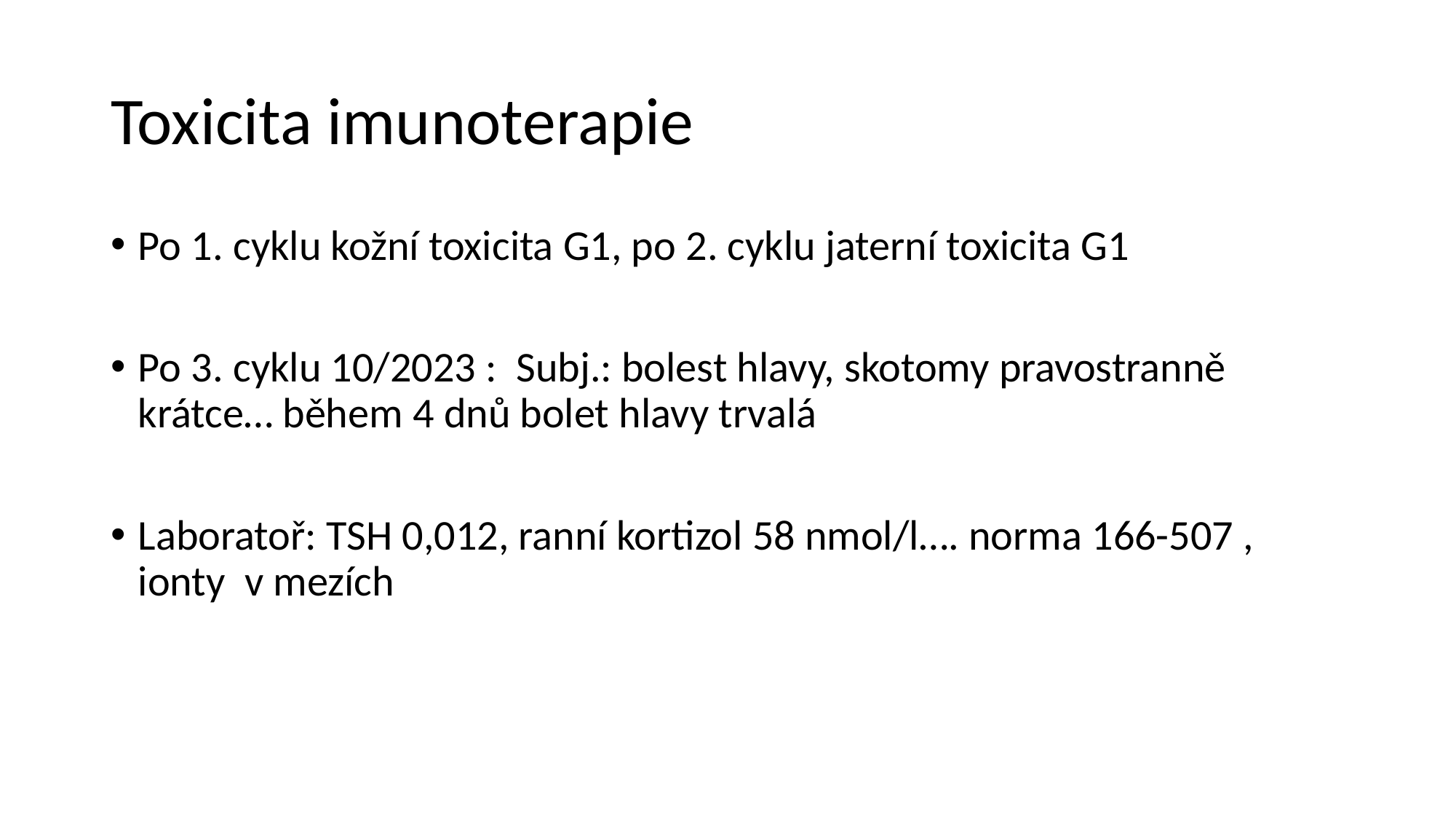

# Toxicita imunoterapie
Po 1. cyklu kožní toxicita G1, po 2. cyklu jaterní toxicita G1

Po 3. cyklu 10/2023 :  Subj.: bolest hlavy, skotomy pravostranně krátce… během 4 dnů bolet hlavy trvalá

Laboratoř: TSH 0,012, ranní kortizol 58 nmol/l…. norma 166-507 ,  ionty  v mezích